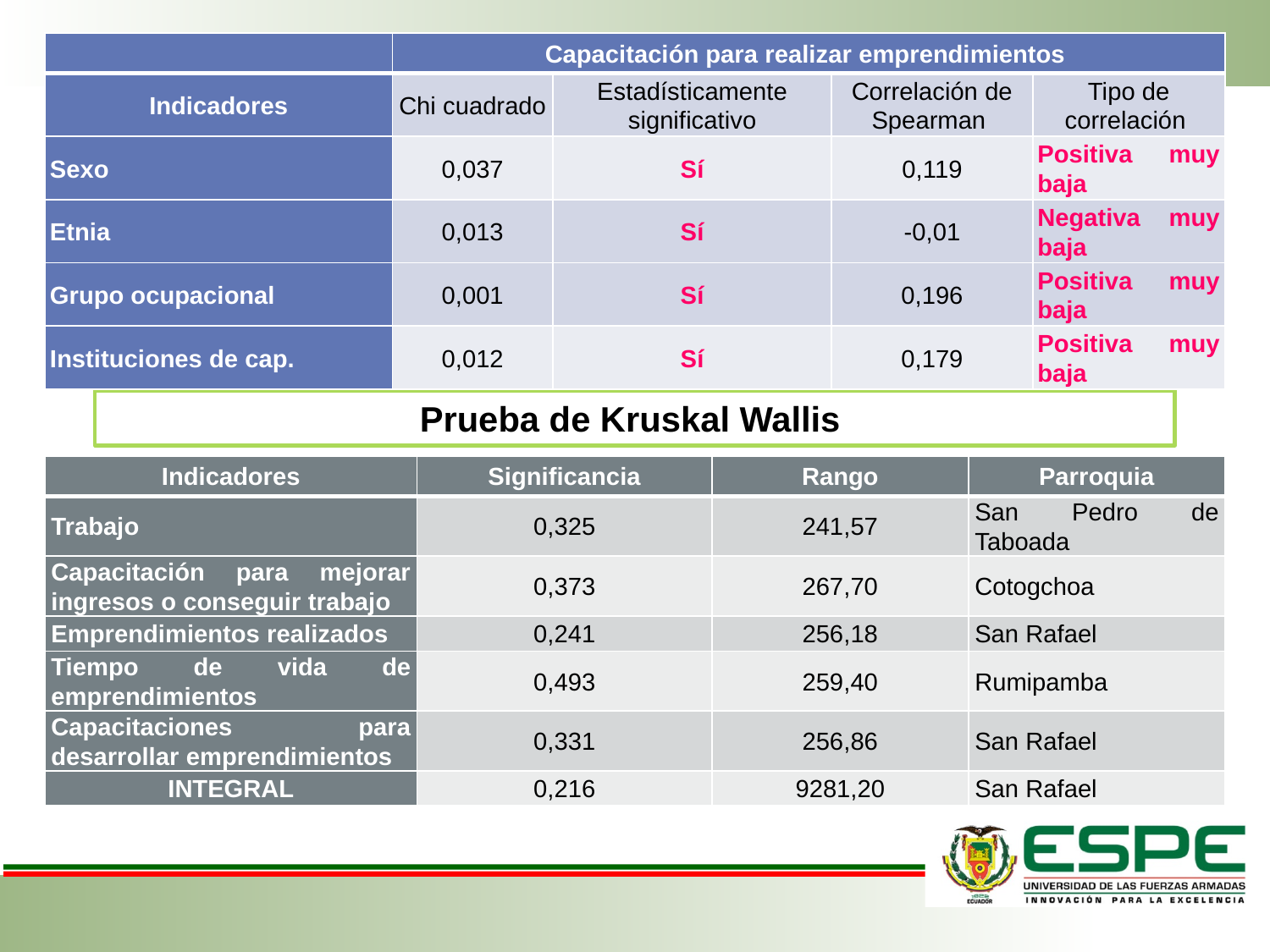

|  | Capacitación para realizar emprendimientos |  |  |  |
| --- | --- | --- | --- | --- |
| Indicadores | Chi cuadrado | Estadísticamente significativo | Correlación de Spearman | Tipo de correlación |
| Sexo | 0,037 | Sí | 0,119 | Positiva muy baja |
| Etnia | 0,013 | Sí | -0,01 | Negativa muy baja |
| Grupo ocupacional | 0,001 | Sí | 0,196 | Positiva muy baja |
| Instituciones de cap. | 0,012 | Sí | 0,179 | Positiva muy baja |
Prueba de Kruskal Wallis
| Indicadores | Significancia | Rango | Parroquia |
| --- | --- | --- | --- |
| Trabajo | 0,325 | 241,57 | San Pedro de Taboada |
| Capacitación para mejorar ingresos o conseguir trabajo | 0,373 | 267,70 | Cotogchoa |
| Emprendimientos realizados | 0,241 | 256,18 | San Rafael |
| Tiempo de vida de emprendimientos | 0,493 | 259,40 | Rumipamba |
| Capacitaciones para desarrollar emprendimientos | 0,331 | 256,86 | San Rafael |
| INTEGRAL | 0,216 | 9281,20 | San Rafael |